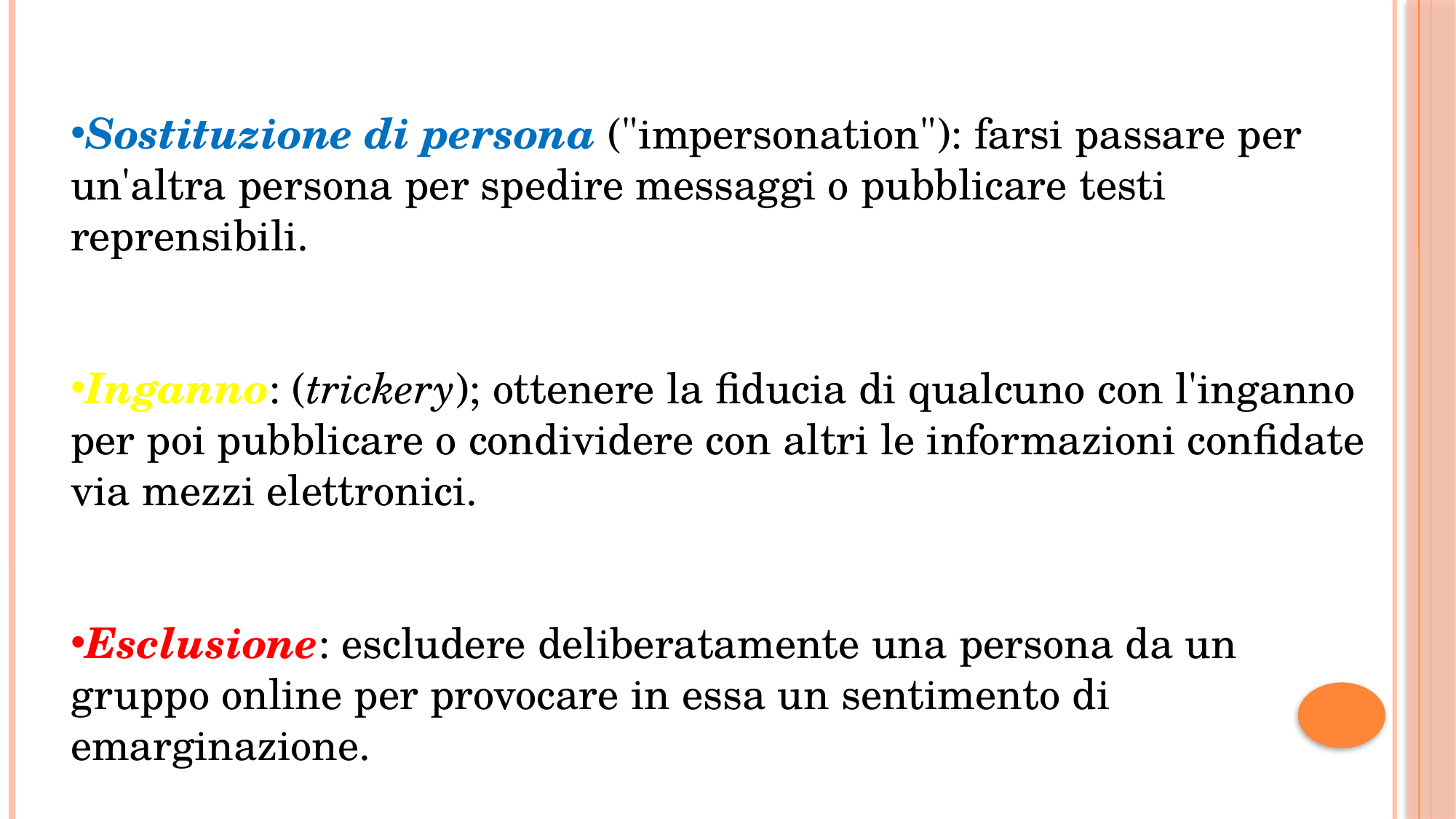

Sostituzione di persona ("impersonation"): farsi passare per un'altra persona per spedire messaggi o pubblicare testi reprensibili.

Inganno: (trickery); ottenere la fiducia di qualcuno con l'inganno per poi pubblicare o condividere con altri le informazioni confidate via mezzi elettronici.

Esclusione: escludere deliberatamente una persona da un gruppo online per provocare in essa un sentimento di emarginazione.